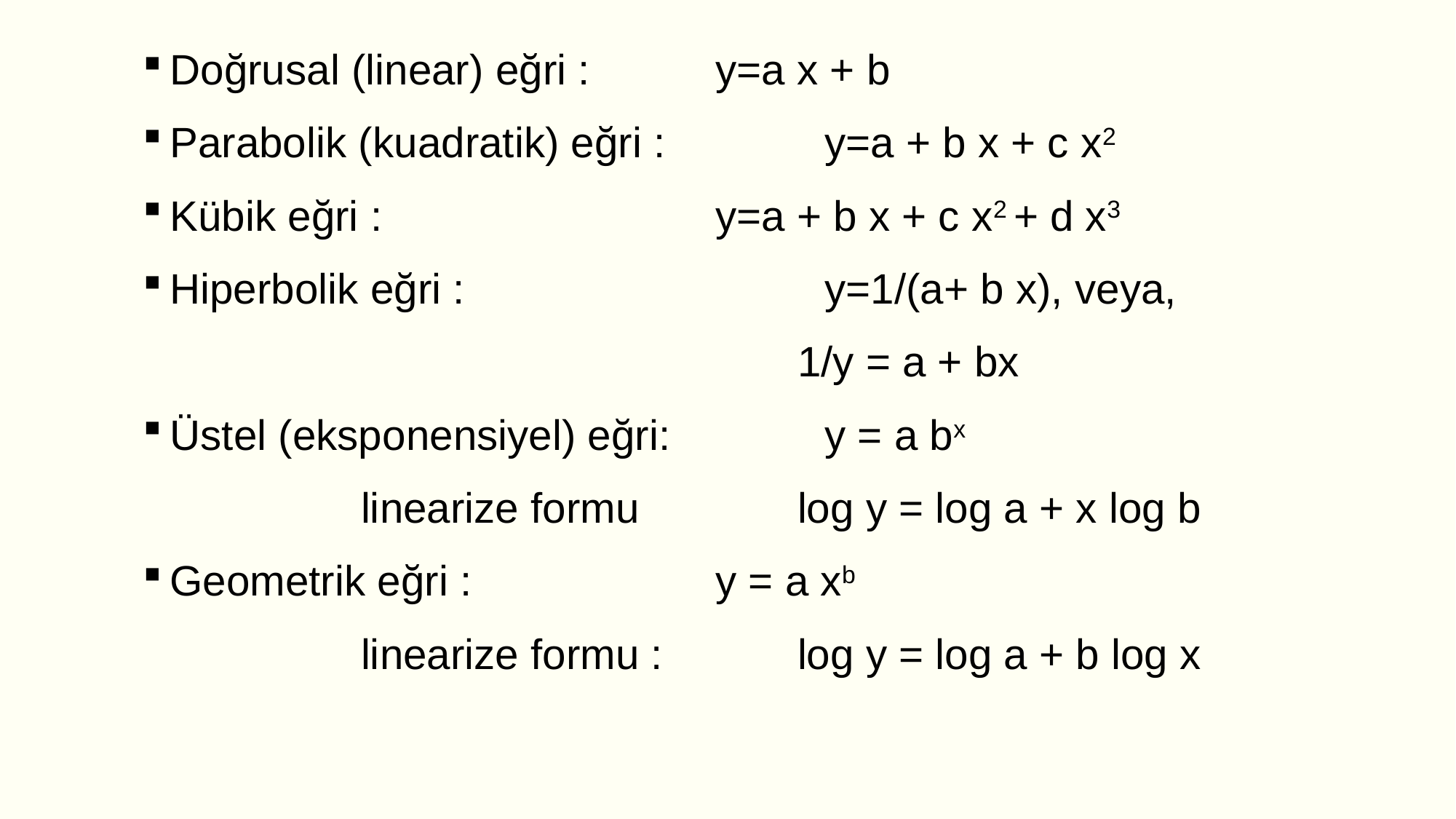

Doğrusal (linear) eğri :		y=a x + b
Parabolik (kuadratik) eğri :		y=a + b x + c x2
Kübik eğri :				y=a + b x + c x2 + d x3
Hiperbolik eğri :				y=1/(a+ b x), veya,
						1/y = a + bx
Üstel (eksponensiyel) eğri: 		y = a bx
		linearize formu		log y = log a + x log b
Geometrik eğri : 			y = a xb
		linearize formu : 		log y = log a + b log x